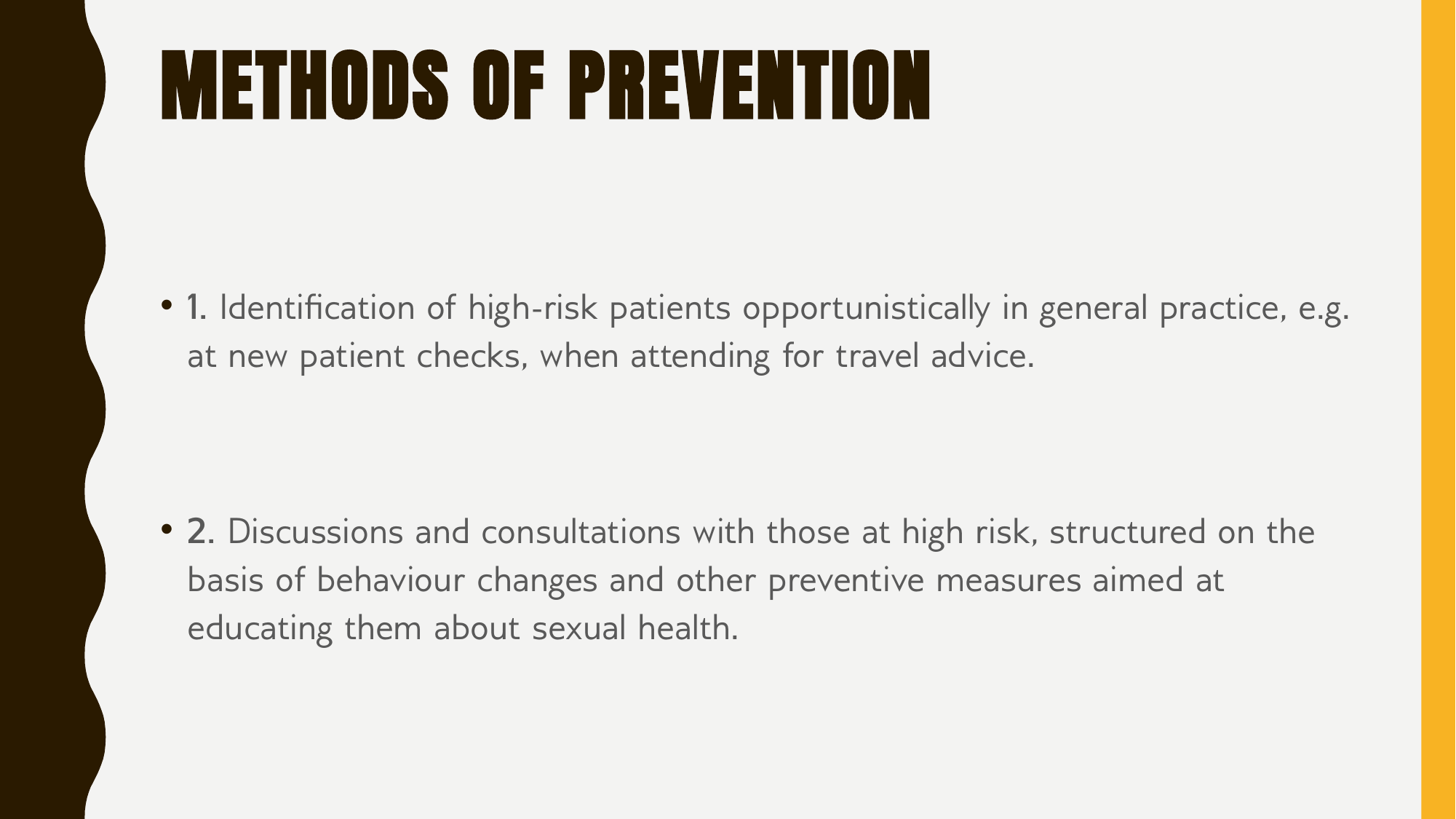

# Methods of prevention
1. Identification of high-risk patients opportunistically in general practice, e.g. at new patient checks, when attending for travel advice.

2. Discussions and consultations with those at high risk, structured on the basis of behaviour changes and other preventive measures aimed at educating them about sexual health.